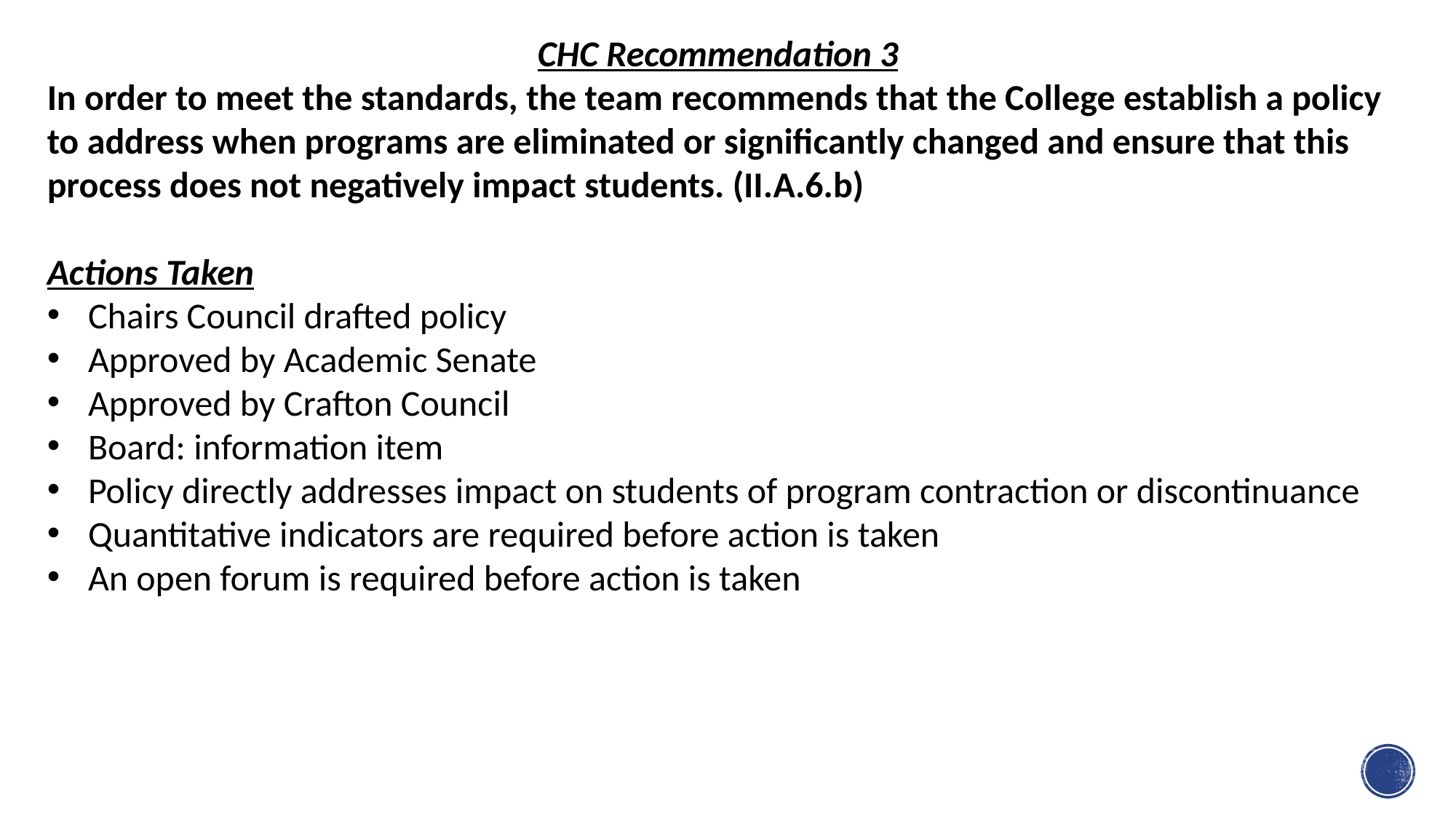

CHC Recommendation 3
In order to meet the standards, the team recommends that the College establish a policy to address when programs are eliminated or significantly changed and ensure that this process does not negatively impact students. (II.A.6.b)

Actions Taken
Chairs Council drafted policy
Approved by Academic Senate
Approved by Crafton Council
Board: information item
Policy directly addresses impact on students of program contraction or discontinuance
Quantitative indicators are required before action is taken
An open forum is required before action is taken